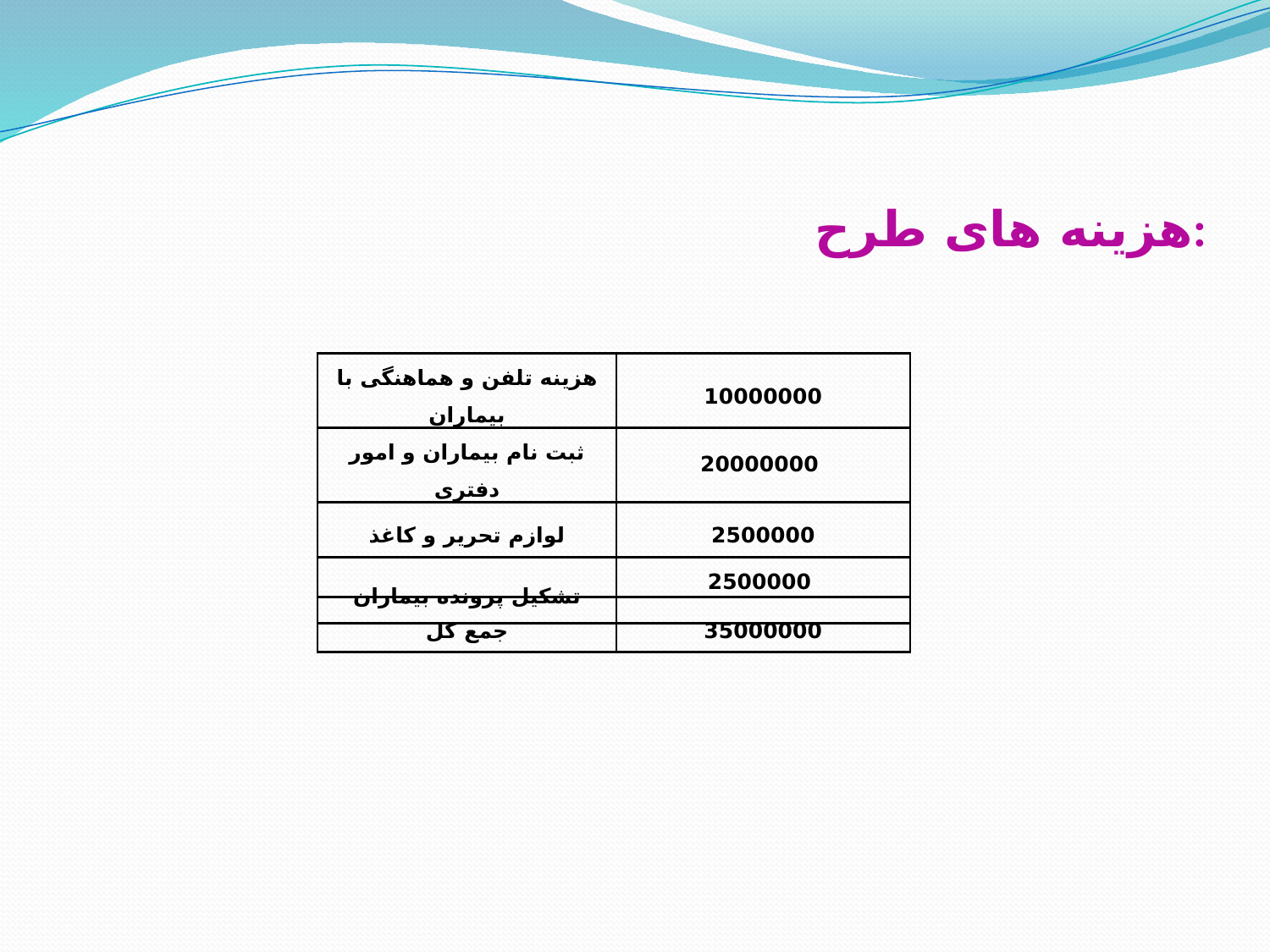

# هزینه های طرح:
| هزینه تلفن و هماهنگی با بیماران | 10000000 |
| --- | --- |
| ثبت نام بیماران و امور دفتری | 20000000 |
| لوازم تحریر و کاغذ | 2500000 |
| تشکیل پرونده بیماران | 2500000 |
| جمع کل | 35000000 |
| --- | --- |